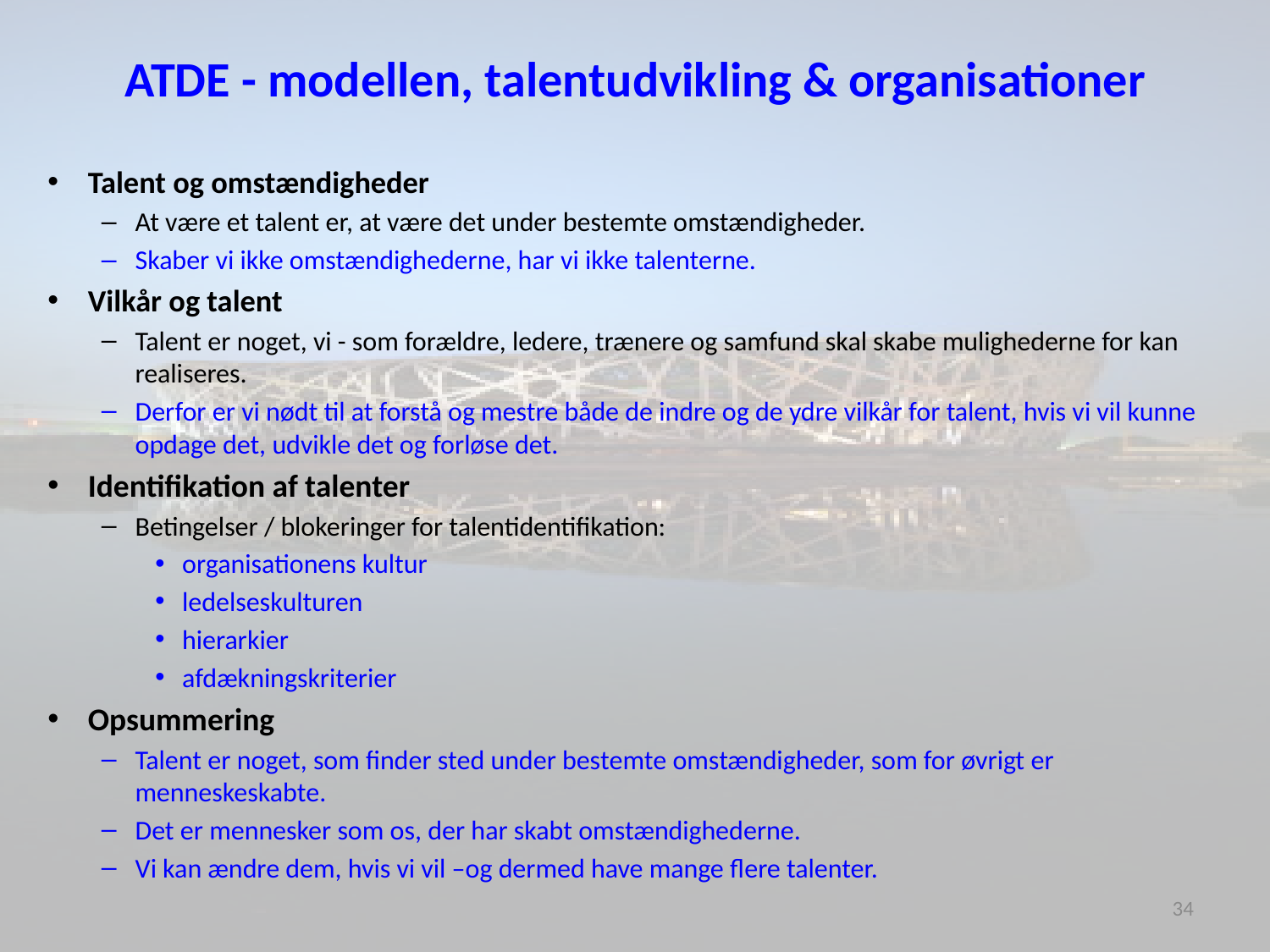

# ATDE - modellen, talentudvikling & organisationer
Talent og omstændigheder
At være et talent er, at være det under bestemte omstændigheder.
Skaber vi ikke omstændighederne, har vi ikke talenterne.
Vilkår og talent
Talent er noget, vi - som forældre, ledere, trænere og samfund skal skabe mulighederne for kan realiseres.
Derfor er vi nødt til at forstå og mestre både de indre og de ydre vilkår for talent, hvis vi vil kunne opdage det, udvikle det og forløse det.
Identifikation af talenter
Betingelser / blokeringer for talentidentifikation:
organisationens kultur
ledelseskulturen
hierarkier
afdækningskriterier
Opsummering
Talent er noget, som finder sted under bestemte omstændigheder, som for øvrigt er menneskeskabte.
Det er mennesker som os, der har skabt omstændighederne.
Vi kan ændre dem, hvis vi vil –og dermed have mange flere talenter.
34